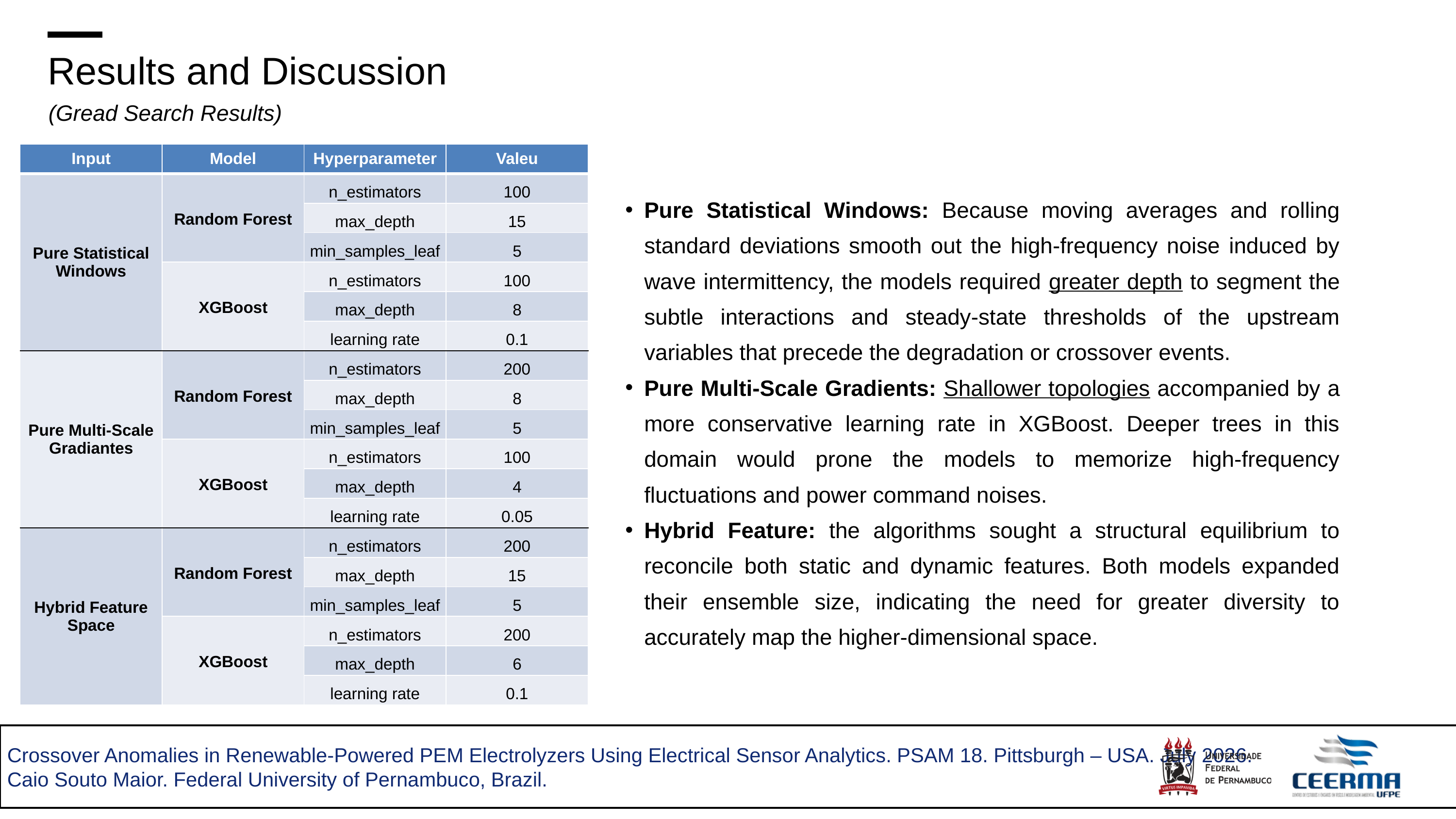

Results and Discussion
(Gread Search Results)
| Input | Model | Hyperparameter | Valeu |
| --- | --- | --- | --- |
| Pure Statistical Windows | Random Forest | n\_estimators | 100 |
|  |  | max\_depth | 15 |
|  |  | min\_samples\_leaf | 5 |
|  | XGBoost | n\_estimators | 100 |
|  |  | max\_depth | 8 |
|  |  | learning rate | 0.1 |
| Pure Multi-Scale Gradiantes | Random Forest | n\_estimators | 200 |
|  |  | max\_depth | 8 |
|  |  | min\_samples\_leaf | 5 |
|  | XGBoost | n\_estimators | 100 |
|  |  | max\_depth | 4 |
|  |  | learning rate | 0.05 |
| Hybrid Feature Space | Random Forest | n\_estimators | 200 |
|  |  | max\_depth | 15 |
|  |  | min\_samples\_leaf | 5 |
|  | XGBoost | n\_estimators | 200 |
|  |  | max\_depth | 6 |
|  |  | learning rate | 0.1 |
Pure Statistical Windows: Because moving averages and rolling standard deviations smooth out the high-frequency noise induced by wave intermittency, the models required greater depth to segment the subtle interactions and steady-state thresholds of the upstream variables that precede the degradation or crossover events.
Pure Multi-Scale Gradients: Shallower topologies accompanied by a more conservative learning rate in XGBoost. Deeper trees in this domain would prone the models to memorize high-frequency fluctuations and power command noises.
Hybrid Feature: the algorithms sought a structural equilibrium to reconcile both static and dynamic features. Both models expanded their ensemble size, indicating the need for greater diversity to accurately map the higher-dimensional space.
Crossover Anomalies in Renewable-Powered PEM Electrolyzers Using Electrical Sensor Analytics. PSAM 18. Pittsburgh – USA. July 2026.
Caio Souto Maior. Federal University of Pernambuco, Brazil.